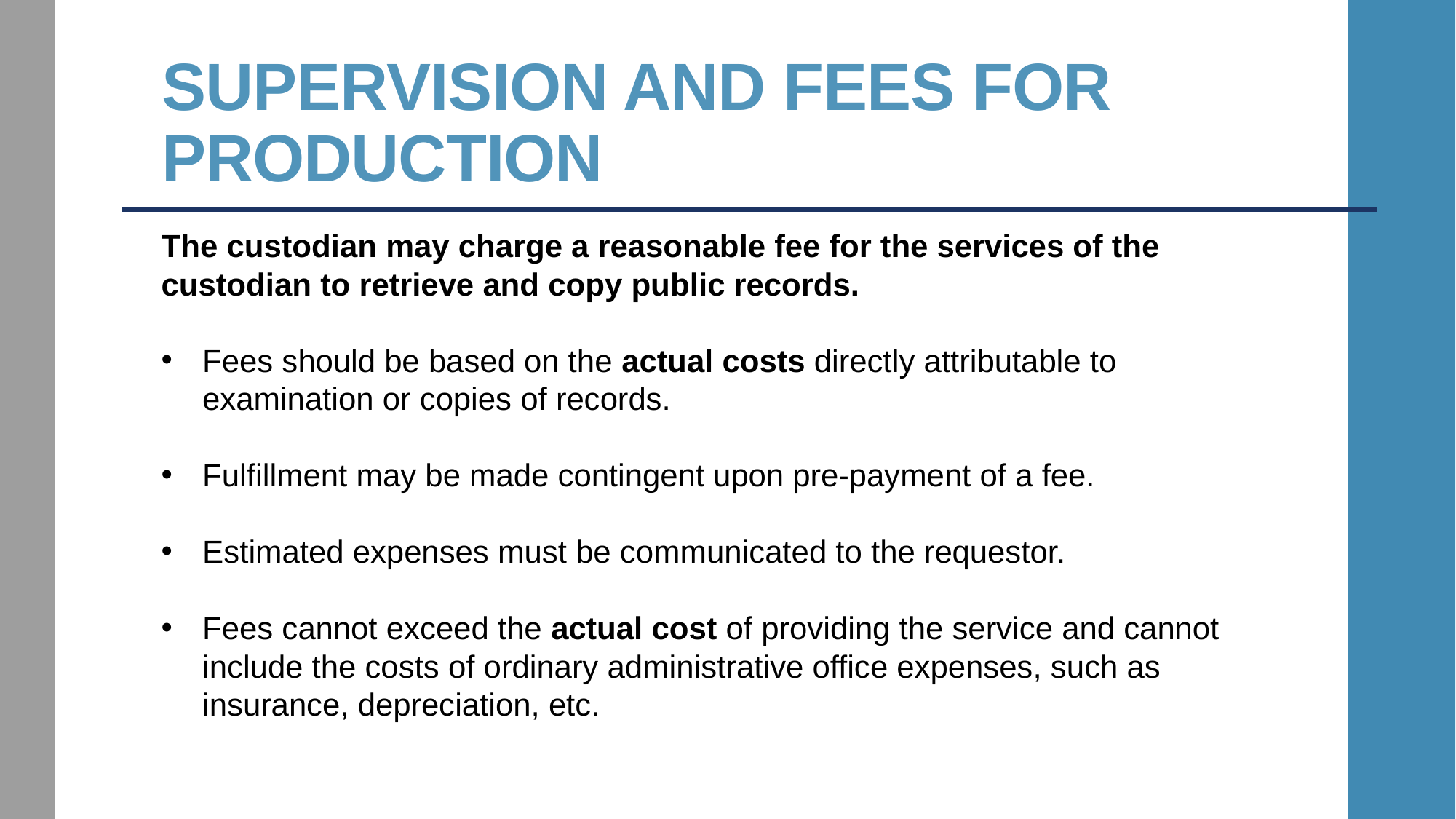

# Supervision and Fees for production
The custodian may charge a reasonable fee for the services of the custodian to retrieve and copy public records.

Fees should be based on the actual costs directly attributable to examination or copies of records.

Fulfillment may be made contingent upon pre-payment of a fee.

Estimated expenses must be communicated to the requestor.

Fees cannot exceed the actual cost of providing the service and cannot include the costs of ordinary administrative office expenses, such as insurance, depreciation, etc.